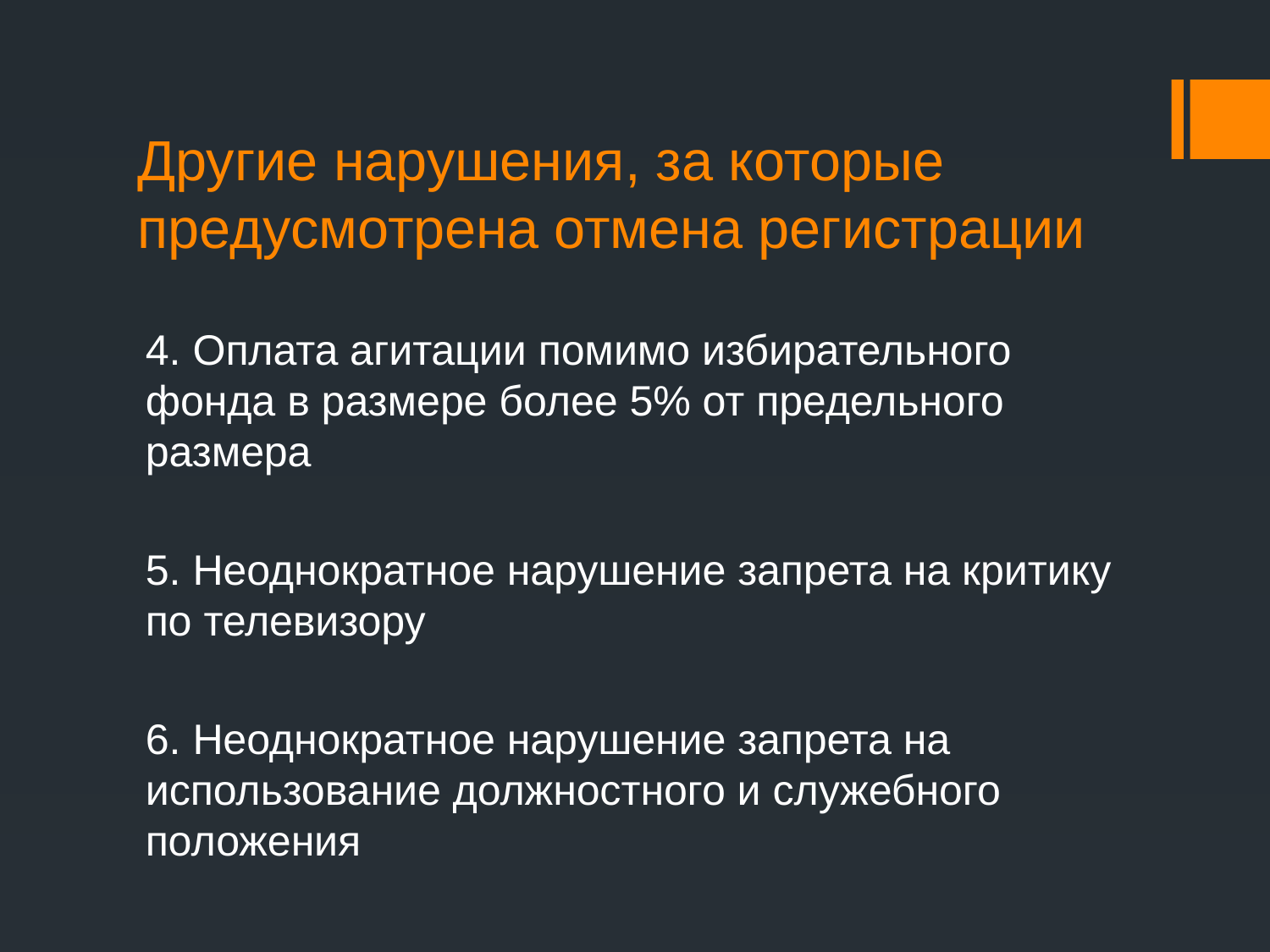

# Другие нарушения, за которые предусмотрена отмена регистрации
4. Оплата агитации помимо избирательного фонда в размере более 5% от предельного размера

5. Неоднократное нарушение запрета на критику по телевизору

6. Неоднократное нарушение запрета на использование должностного и служебного положения